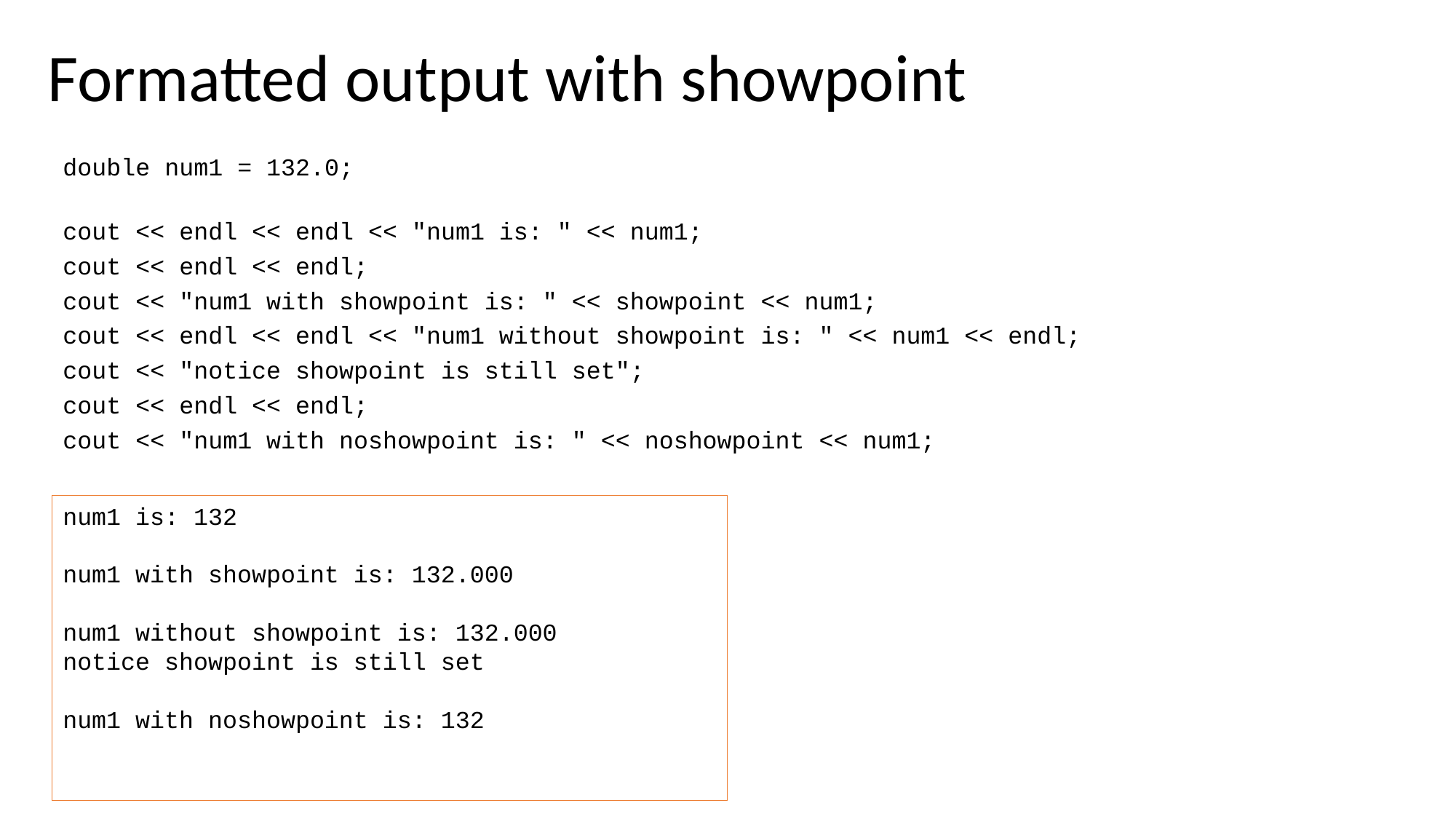

# Formatted output with showpoint
double num1 = 132.0;
cout << endl << endl << "num1 is: " << num1;
cout << endl << endl;
cout << "num1 with showpoint is: " << showpoint << num1;
cout << endl << endl << "num1 without showpoint is: " << num1 << endl;
cout << "notice showpoint is still set";
cout << endl << endl;
cout << "num1 with noshowpoint is: " << noshowpoint << num1;

num1 is: 132

num1 with showpoint is: 132.000

num1 without showpoint is: 132.000
notice showpoint is still set

num1 with noshowpoint is: 132